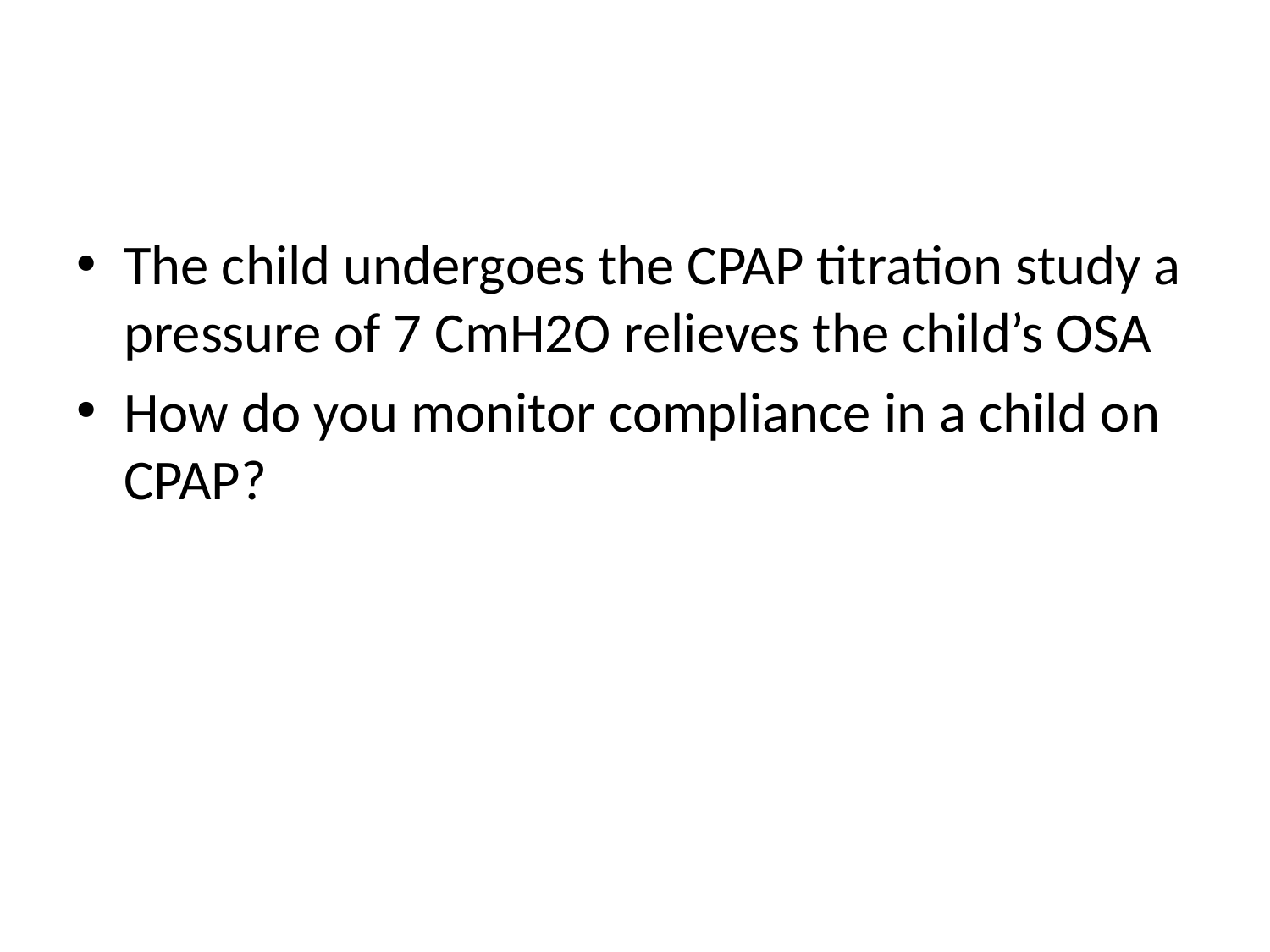

#
The child undergoes the CPAP titration study a pressure of 7 CmH2O relieves the child’s OSA
How do you monitor compliance in a child on CPAP?